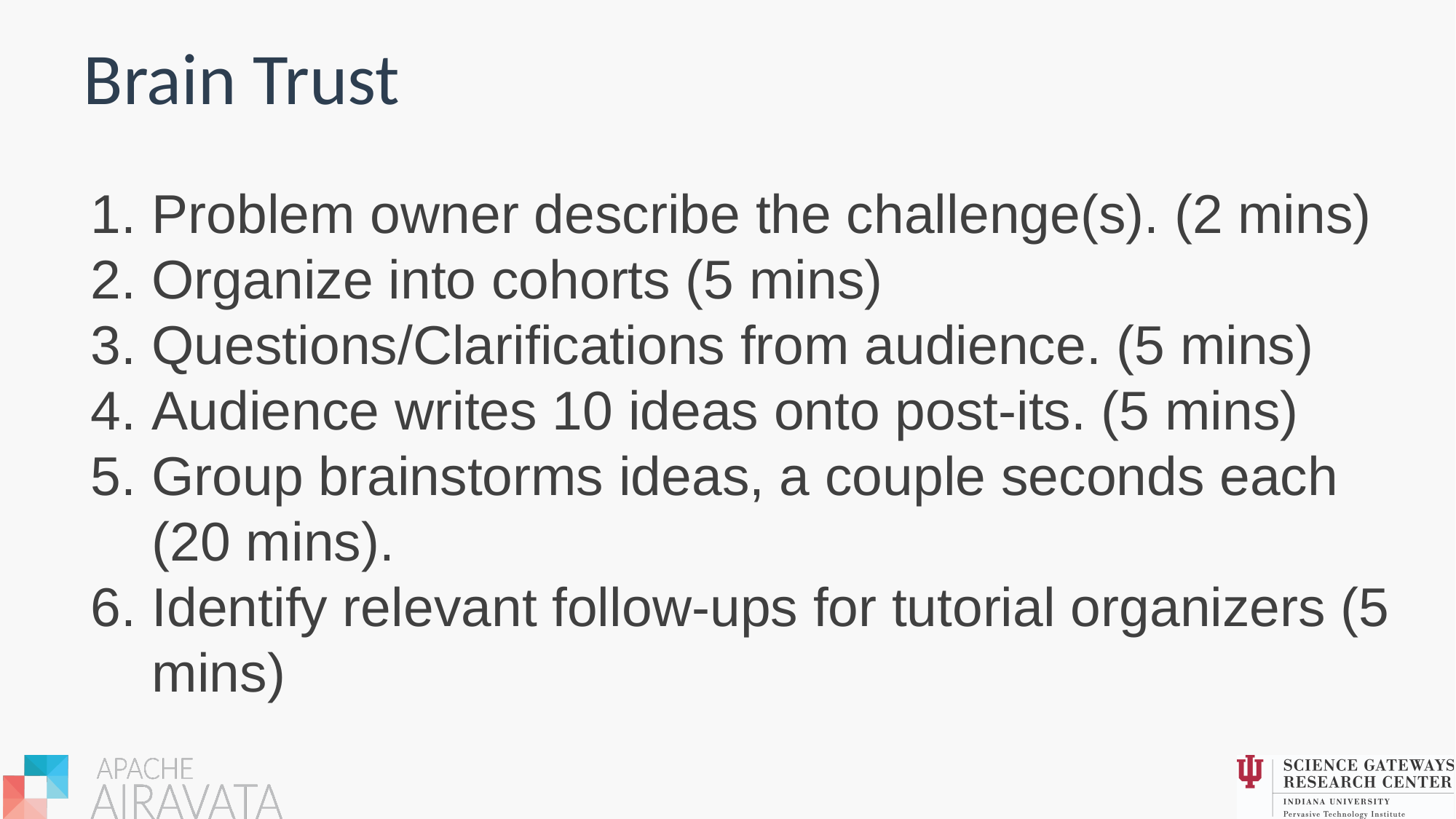

# Brain Trust
Problem owner describe the challenge(s). (2 mins)
Organize into cohorts (5 mins)
Questions/Clarifications from audience. (5 mins)
Audience writes 10 ideas onto post-its. (5 mins)
Group brainstorms ideas, a couple seconds each (20 mins).
Identify relevant follow-ups for tutorial organizers (5 mins)